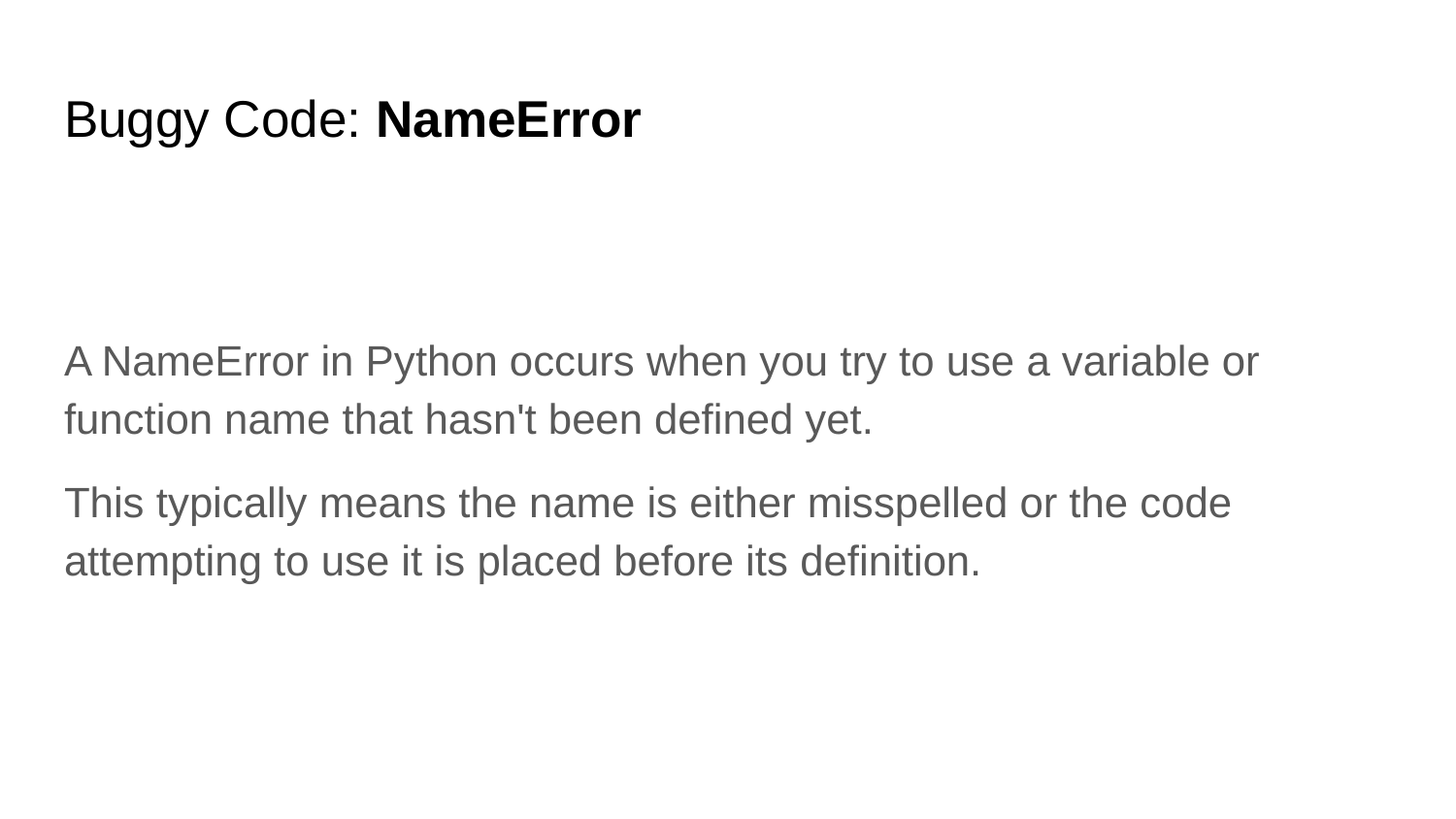

# Buggy Code: NameError
A NameError in Python occurs when you try to use a variable or function name that hasn't been defined yet.
This typically means the name is either misspelled or the code attempting to use it is placed before its definition.